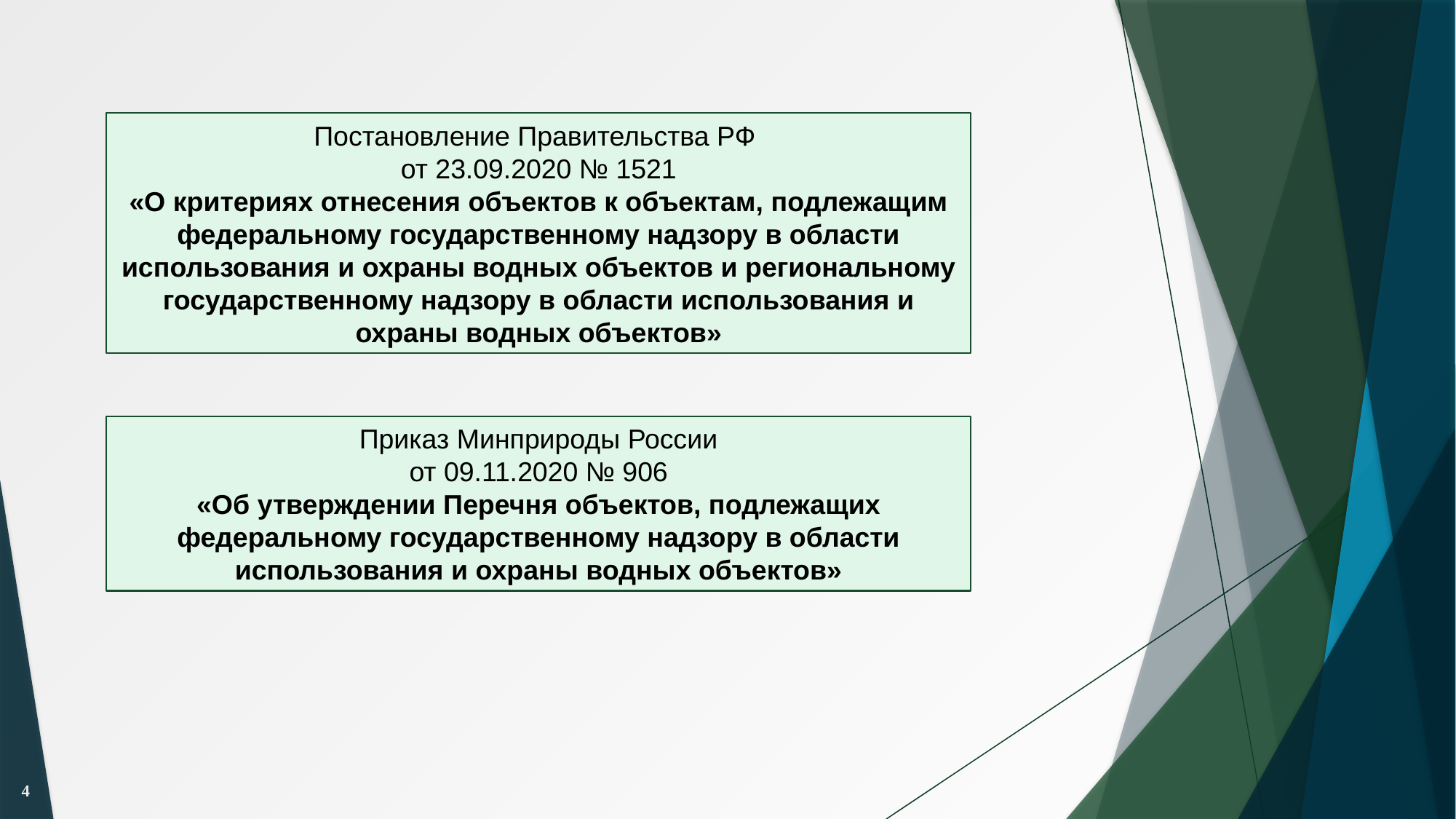

Постановление Правительства РФ
от 23.09.2020 № 1521
«О критериях отнесения объектов к объектам, подлежащим федеральному государственному надзору в области использования и охраны водных объектов и региональному государственному надзору в области использования и охраны водных объектов»
Приказ Минприроды России
от 09.11.2020 № 906
«Об утверждении Перечня объектов, подлежащих федеральному государственному надзору в области использования и охраны водных объектов»
4